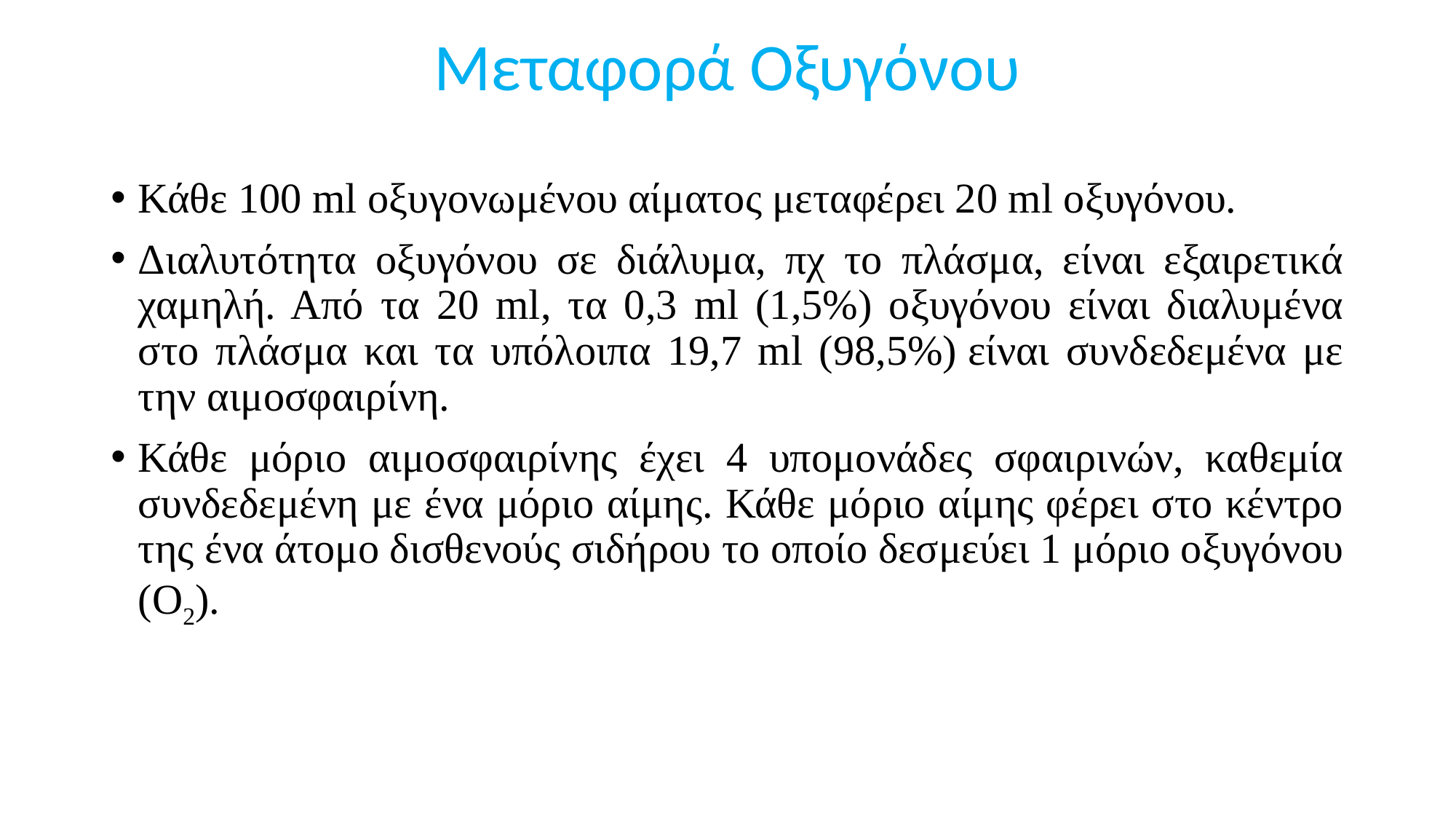

# Μεταφορά Οξυγόνου
Κάθε 100 ml οξυγονωμένου αίματος μεταφέρει 20 ml οξυγόνου.
Διαλυτότητα οξυγόνου σε διάλυμα, πχ το πλάσμα, είναι εξαιρετικά χαμηλή. Από τα 20 ml, τα 0,3 ml (1,5%) οξυγόνου είναι διαλυμένα στο πλάσμα και τα υπόλοιπα 19,7 ml (98,5%) είναι συνδεδεμένα με την αιμοσφαιρίνη.
Κάθε μόριο αιμοσφαιρίνης έχει 4 υπομονάδες σφαιρινών, καθεμία συνδεδεμένη με ένα μόριο αίμης. Κάθε μόριο αίμης φέρει στο κέντρο της ένα άτομο δισθενούς σιδήρου το οποίο δεσμεύει 1 μόριο οξυγόνου (Ο2).